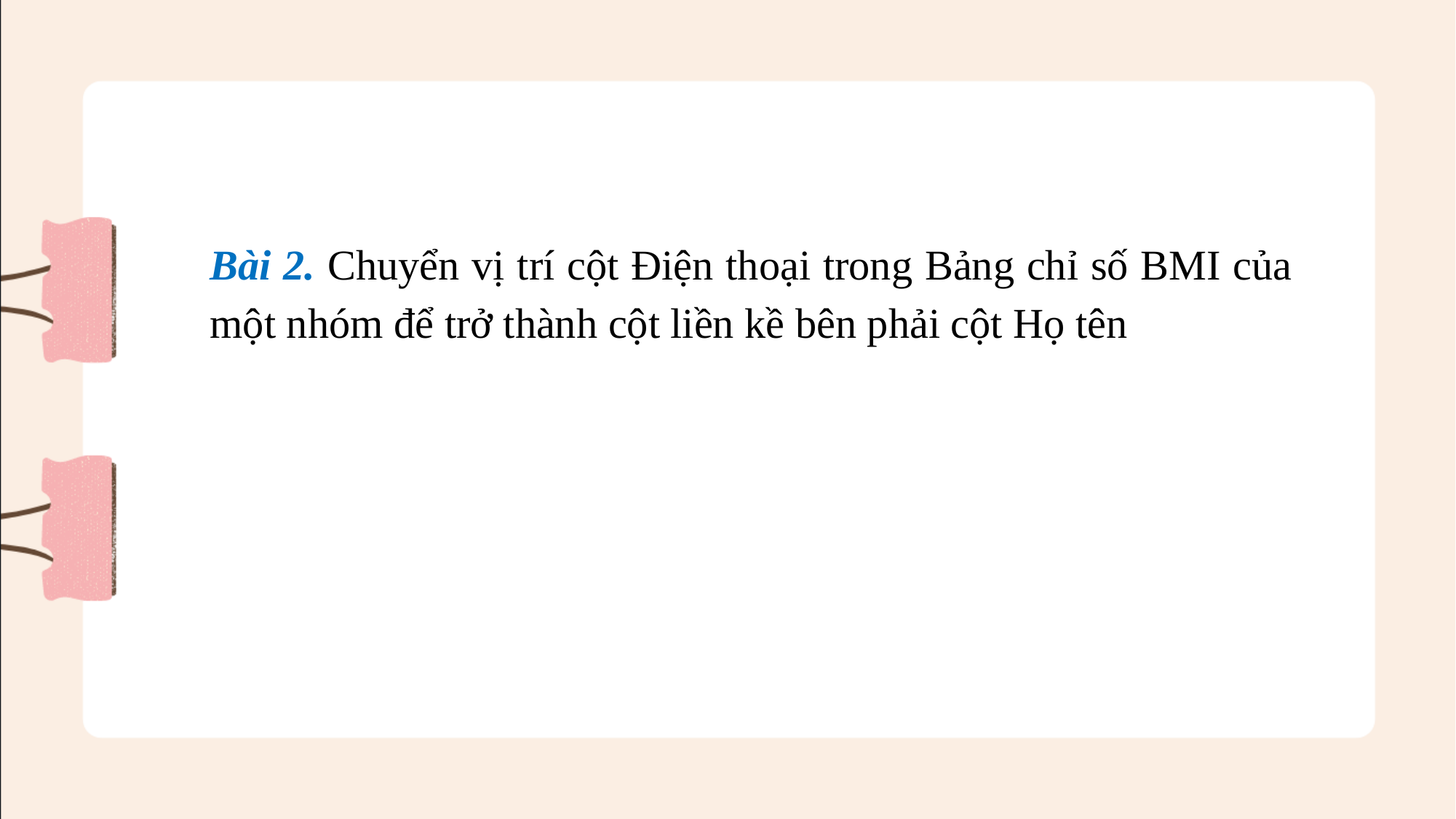

Bài 2. Chuyển vị trí cột Điện thoại trong Bảng chỉ số BMI của một nhóm để trở thành cột liền kề bên phải cột Họ tên